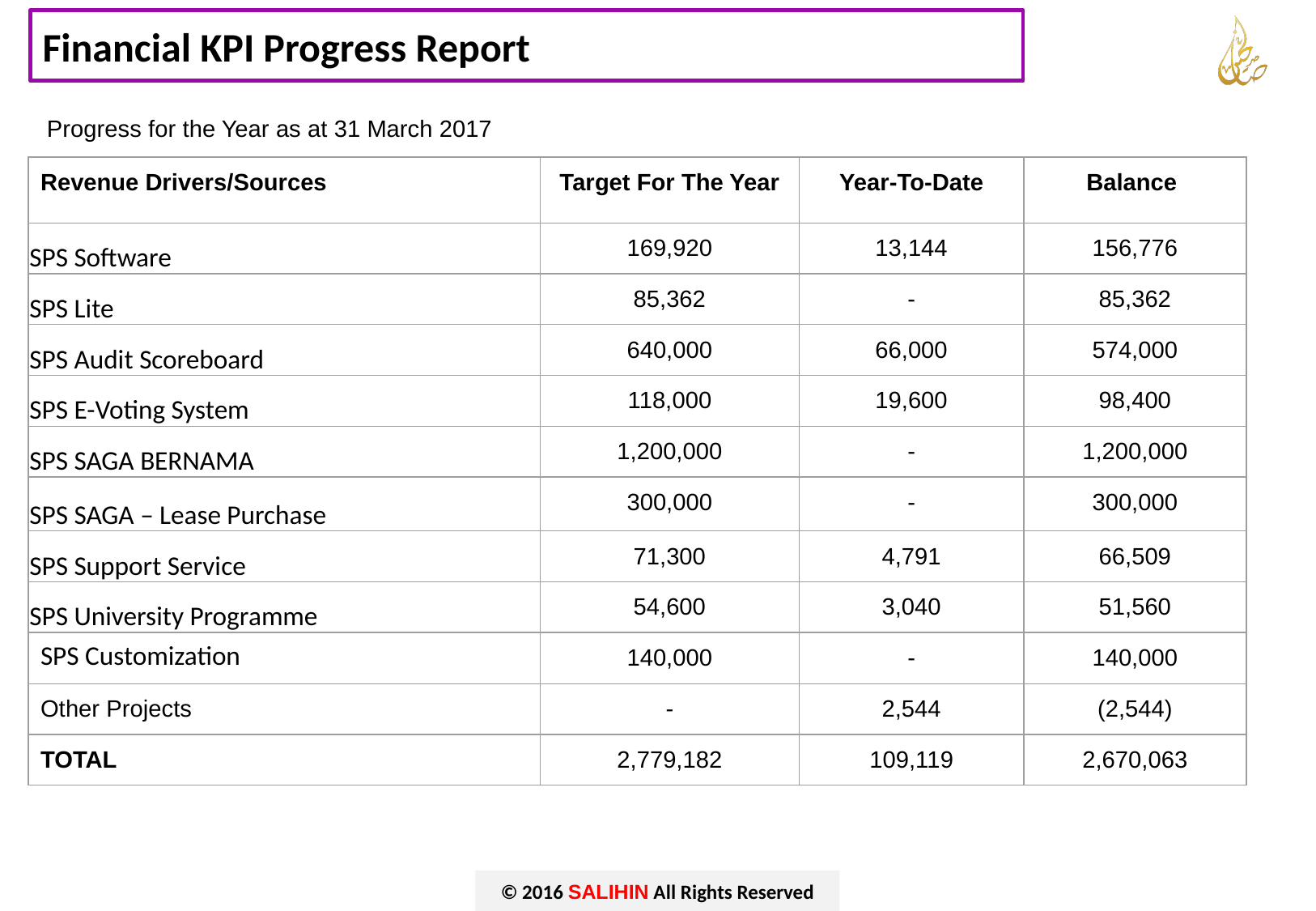

# Financial KPI Progress Report
Progress for the Year as at 31 March 2017
| Revenue Drivers/Sources | Target For The Year | Year-To-Date | Balance |
| --- | --- | --- | --- |
| SPS Software | 169,920 | 13,144 | 156,776 |
| SPS Lite | 85,362 | - | 85,362 |
| SPS Audit Scoreboard | 640,000 | 66,000 | 574,000 |
| SPS E-Voting System | 118,000 | 19,600 | 98,400 |
| SPS SAGA BERNAMA | 1,200,000 | - | 1,200,000 |
| SPS SAGA – Lease Purchase | 300,000 | - | 300,000 |
| SPS Support Service | 71,300 | 4,791 | 66,509 |
| SPS University Programme | 54,600 | 3,040 | 51,560 |
| SPS Customization | 140,000 | - | 140,000 |
| Other Projects | - | 2,544 | (2,544) |
| TOTAL | 2,779,182 | 109,119 | 2,670,063 |